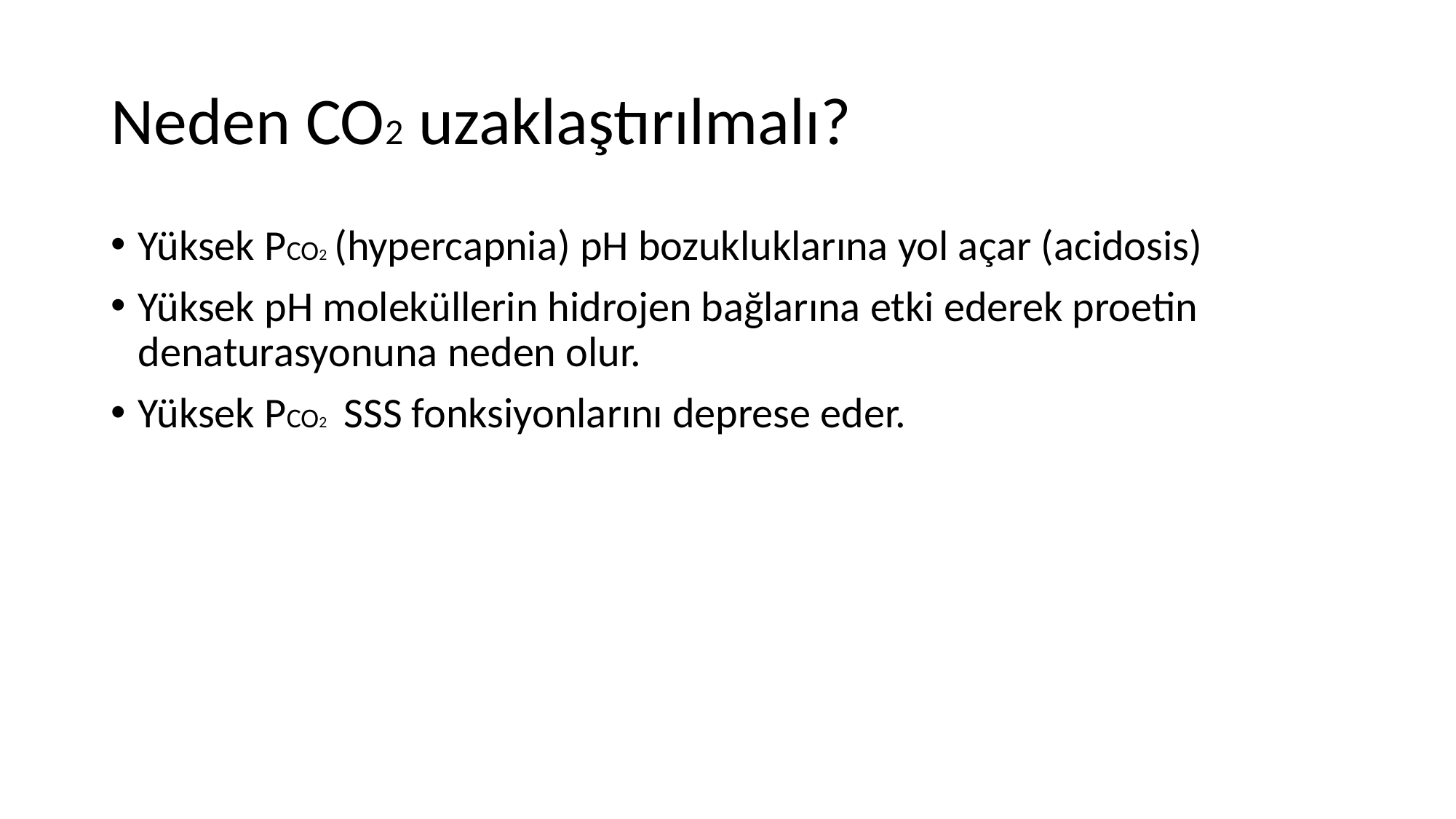

# Neden CO2 uzaklaştırılmalı?
Yüksek PCO2  (hypercapnia) pH bozukluklarına yol açar (acidosis)
Yüksek pH moleküllerin hidrojen bağlarına etki ederek proetin denaturasyonuna neden olur.
Yüksek PCO2   SSS fonksiyonlarını deprese eder.